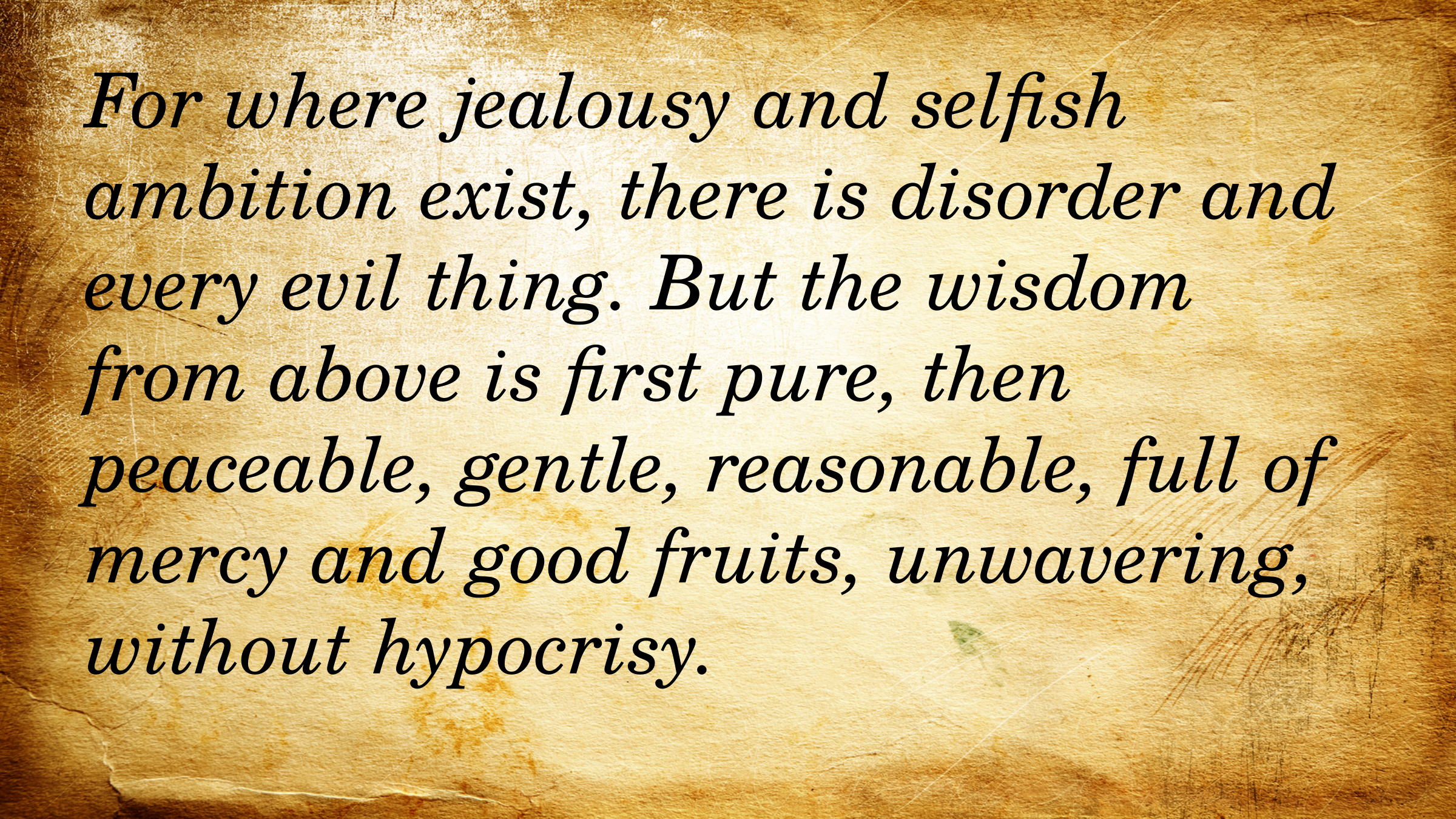

For where jealousy and selfish ambition exist, there is disorder and every evil thing. But the wisdom from above is first pure, then peaceable, gentle, reasonable, full of mercy and good fruits, unwavering, without hypocrisy.